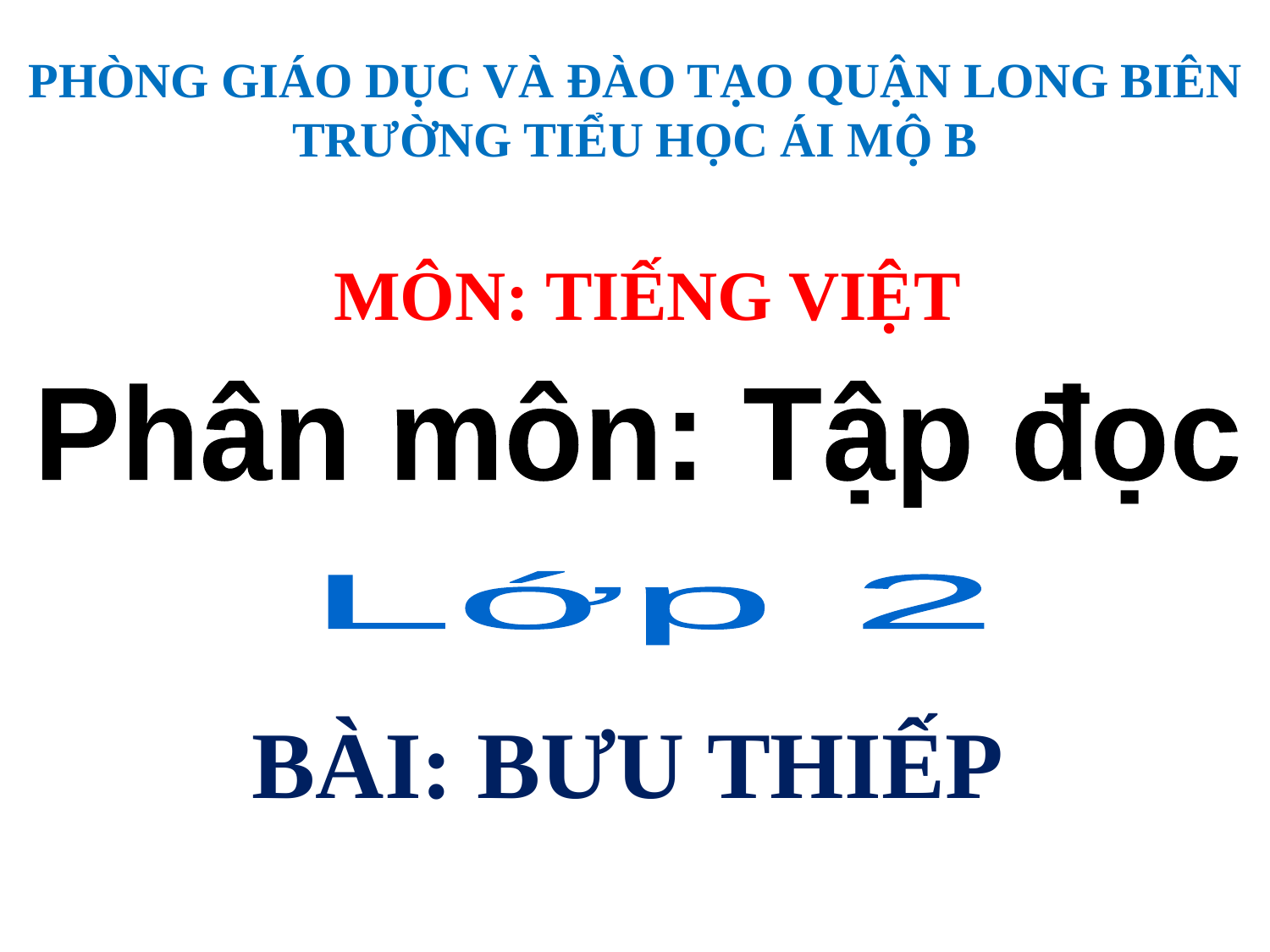

PHÒNG GIÁO DỤC VÀ ĐÀO TẠO QUẬN LONG BIÊN
TRƯỜNG TIỂU HỌC ÁI MỘ B
MÔN: TIẾNG VIỆT
Phân môn: Tập đọc
Lớp 2
BÀI: Bưu thiếp